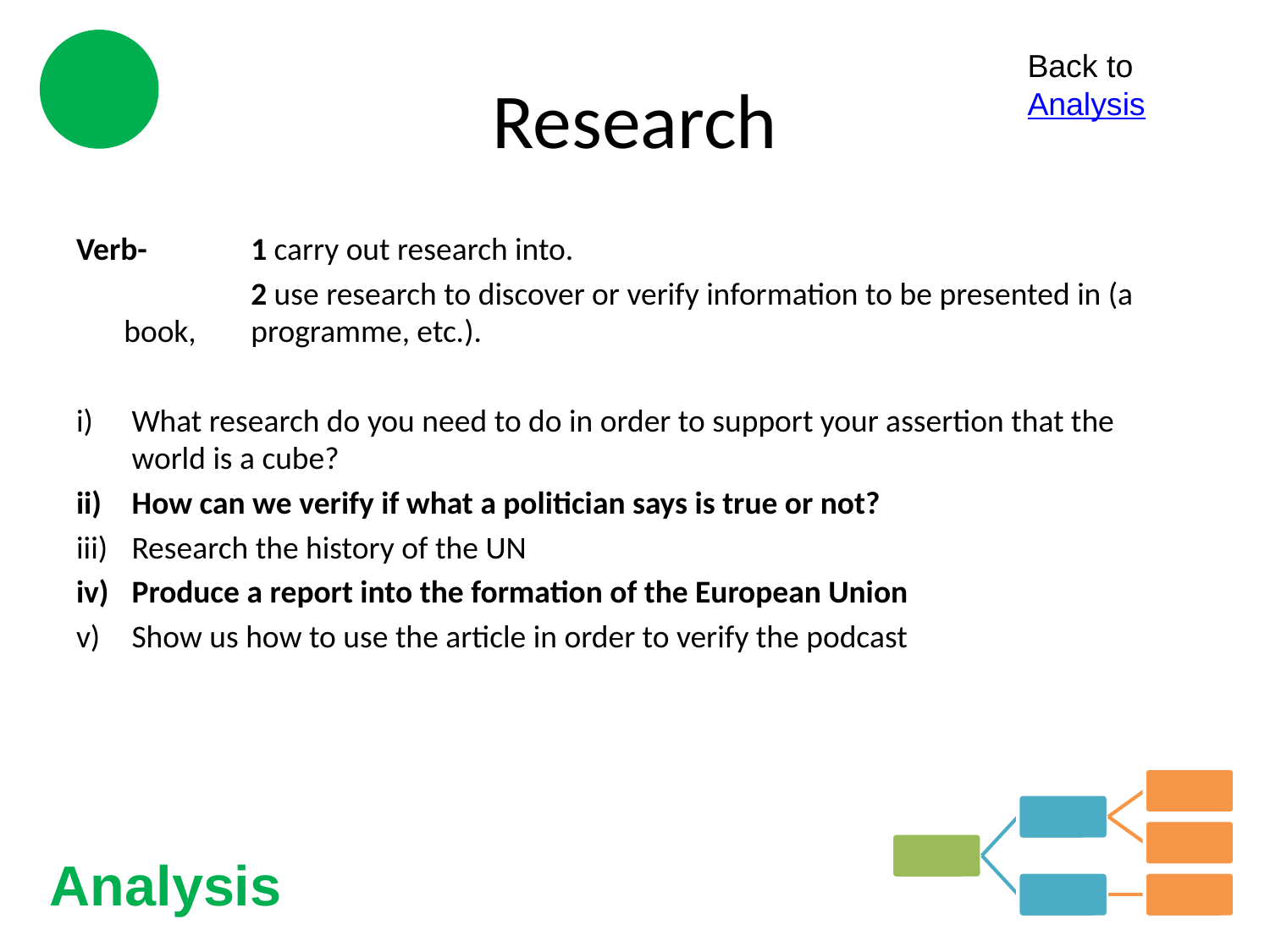

# Research
Back to Analysis
Verb- 	1 carry out research into.
		2 use research to discover or verify information to be presented in (a book, 	programme, etc.).

What research do you need to do in order to support your assertion that the world is a cube?
How can we verify if what a politician says is true or not?
Research the history of the UN
Produce a report into the formation of the European Union
Show us how to use the article in order to verify the podcast

Analysis